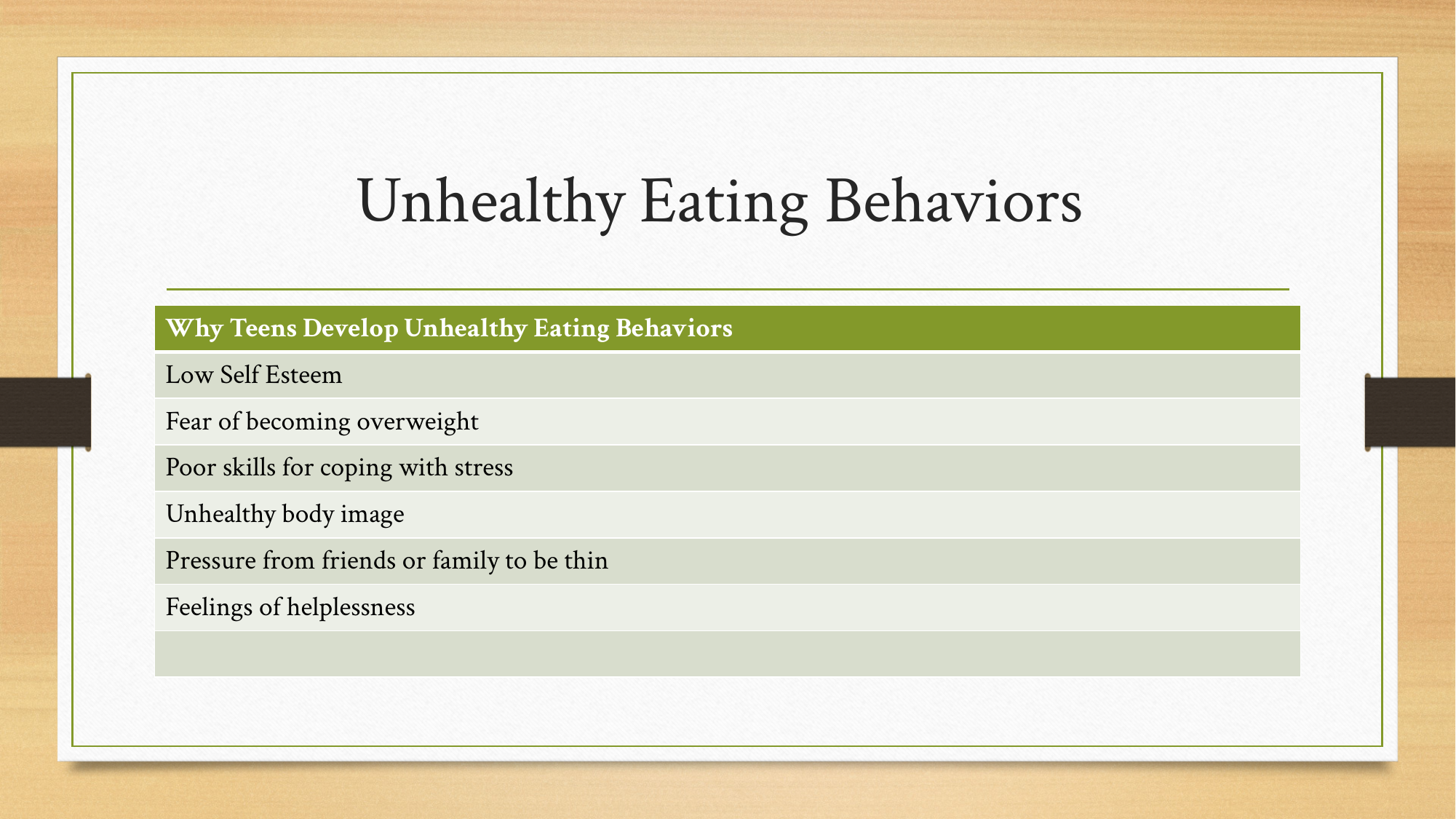

# Unhealthy Eating Behaviors
| Why Teens Develop Unhealthy Eating Behaviors |
| --- |
| Low Self Esteem |
| Fear of becoming overweight |
| Poor skills for coping with stress |
| Unhealthy body image |
| Pressure from friends or family to be thin |
| Feelings of helplessness |
|  |